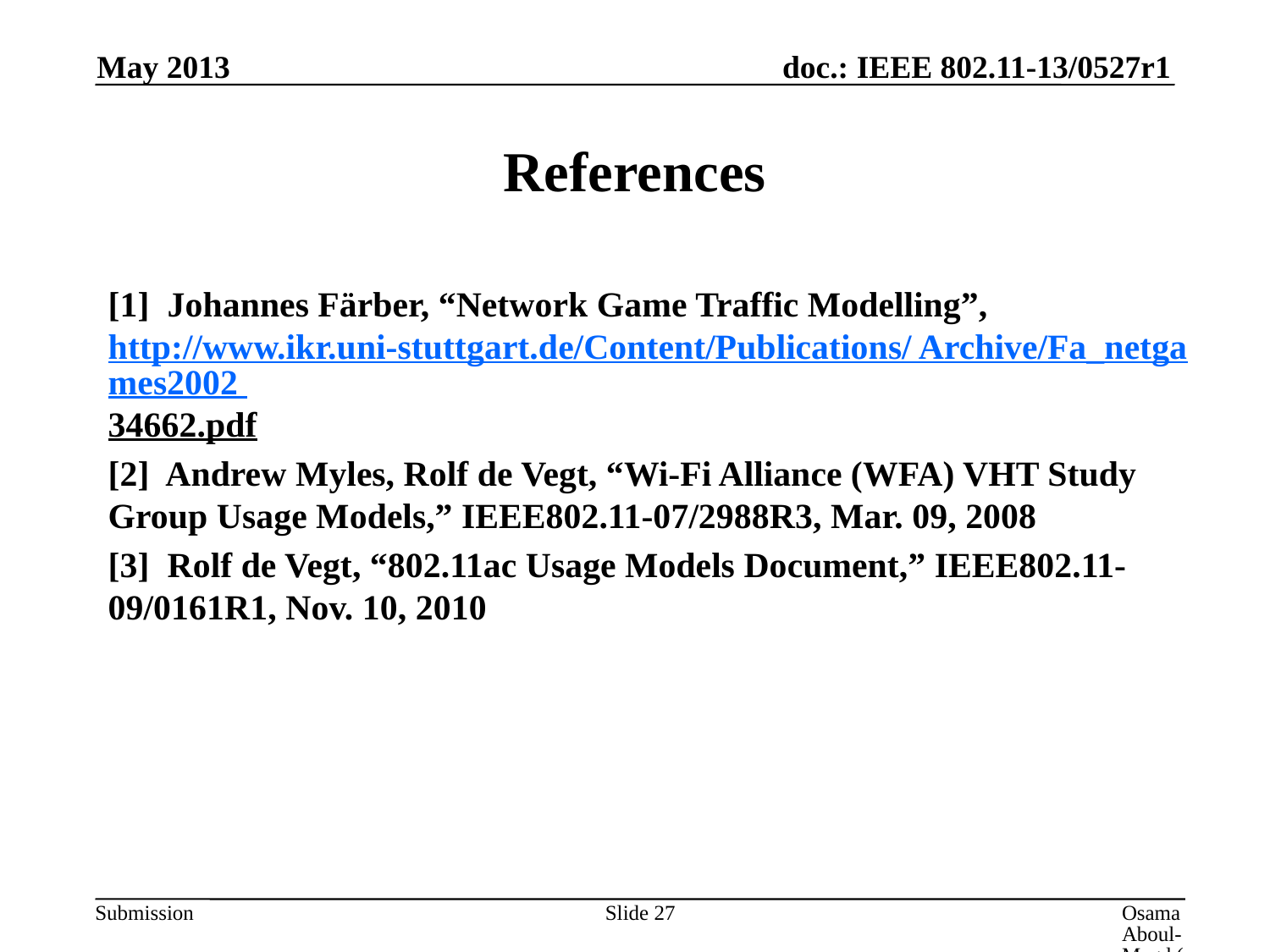

May 2013
# References
[1]  Johannes Färber, “Network Game Traffic Modelling”, http://www.ikr.uni-stuttgart.de/Content/Publications/ Archive/Fa_netgames2002 34662.pdf
[2]  Andrew Myles, Rolf de Vegt, “Wi-Fi Alliance (WFA) VHT Study Group Usage Models,” IEEE802.11-07/2988R3, Mar. 09, 2008
[3]  Rolf de Vegt, “802.11ac Usage Models Document,” IEEE802.11-09/0161R1, Nov. 10, 2010
Slide 27
Osama Aboul-Magd (Huawei Technologies)